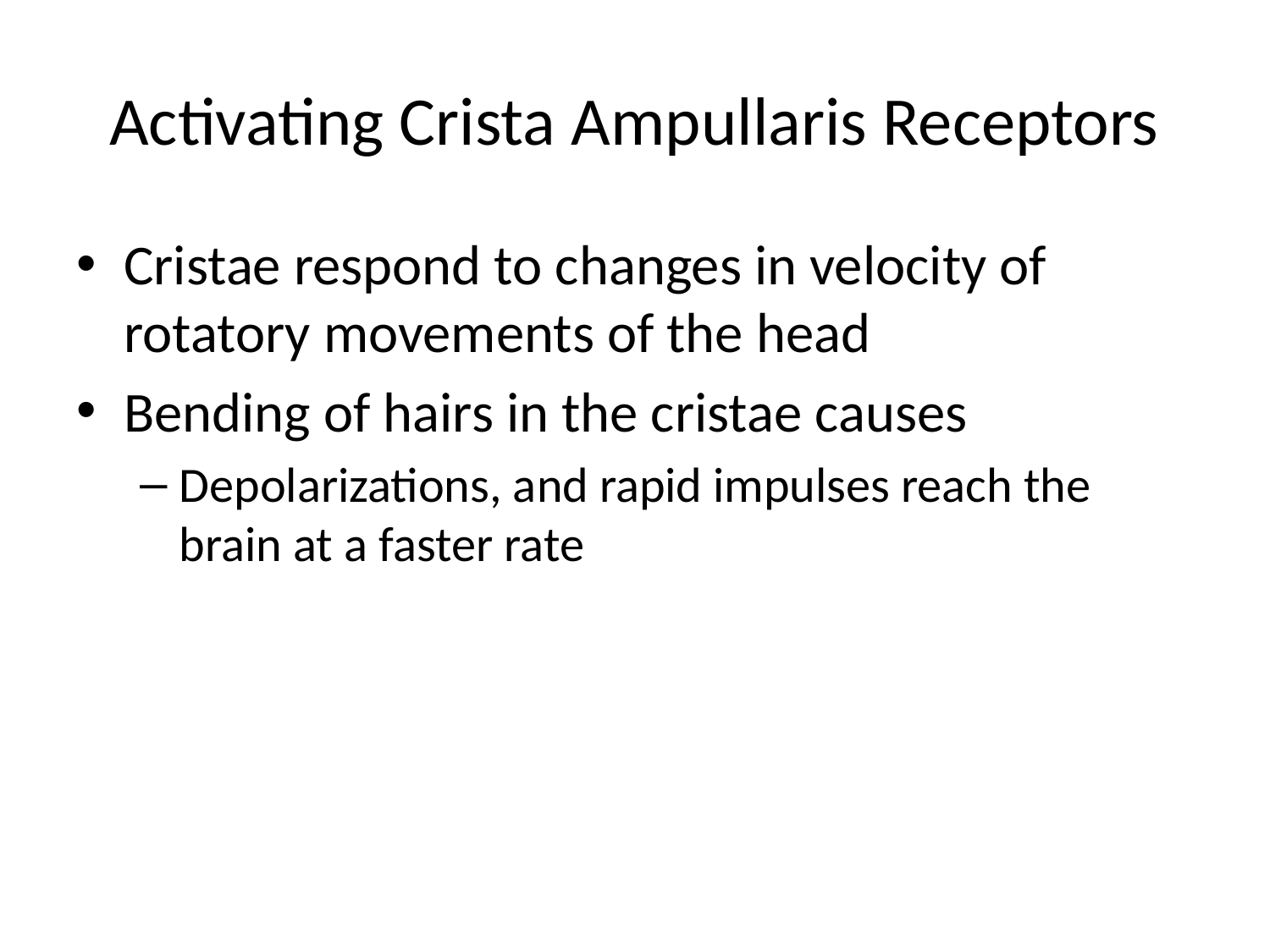

# Activating Crista Ampullaris Receptors
Cristae respond to changes in velocity of rotatory movements of the head
Bending of hairs in the cristae causes
Depolarizations, and rapid impulses reach the brain at a faster rate